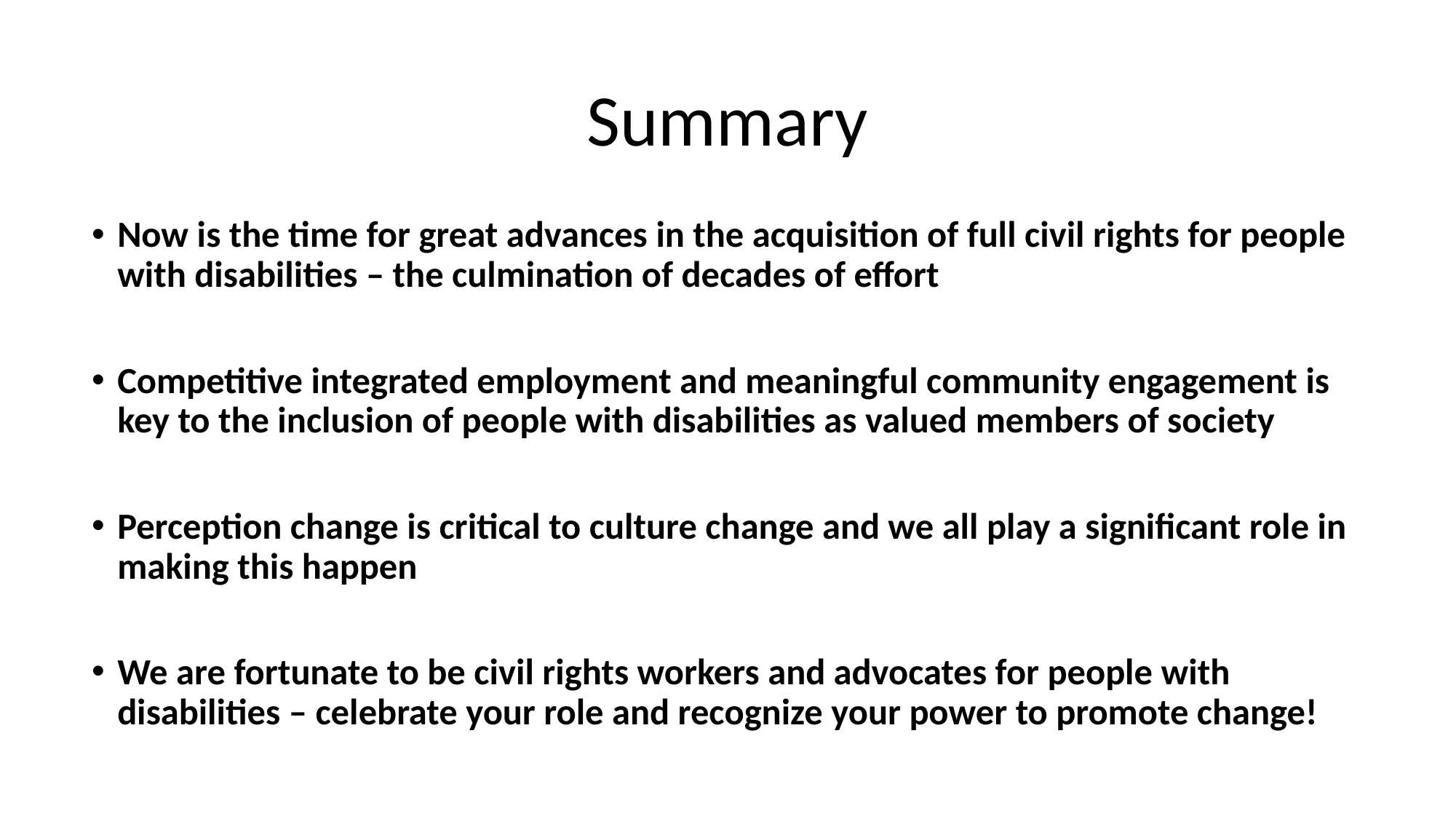

# Summary

Now is the time for great advances in the acquisition of full civil rights for people with disabilities – the culmination of decades of effort

Competitive integrated employment and meaningful community engagement is key to the inclusion of people with disabilities as valued members of society

Perception change is critical to culture change and we all play a significant role in making this happen

We are fortunate to be civil rights workers and advocates for people with disabilities – celebrate your role and recognize your power to promote change!